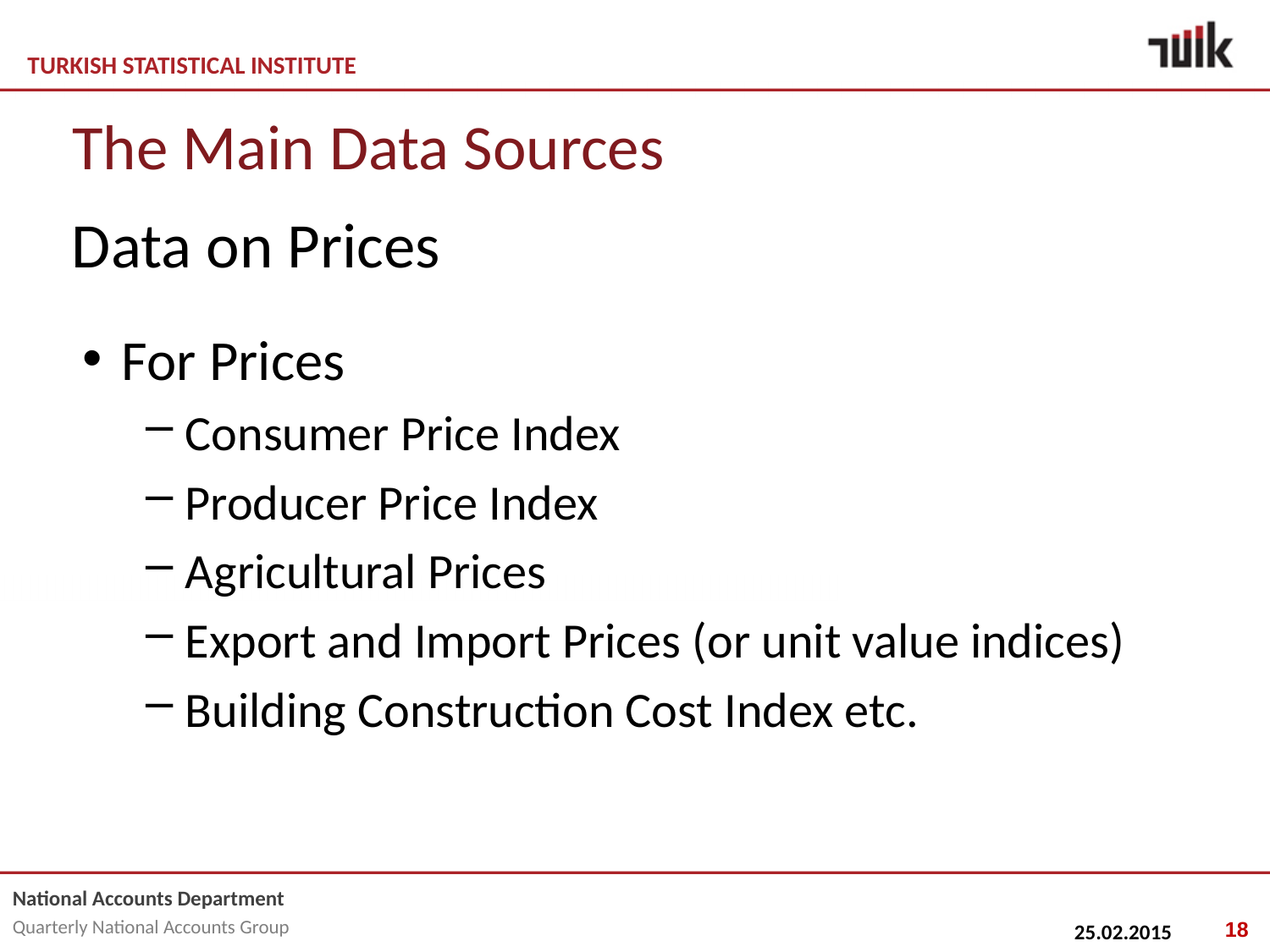

# The Main Data Sources
Data on Prices
For Prices
Consumer Price Index
Producer Price Index
Agricultural Prices
Export and Import Prices (or unit value indices)
Building Construction Cost Index etc.
18
25.02.2015